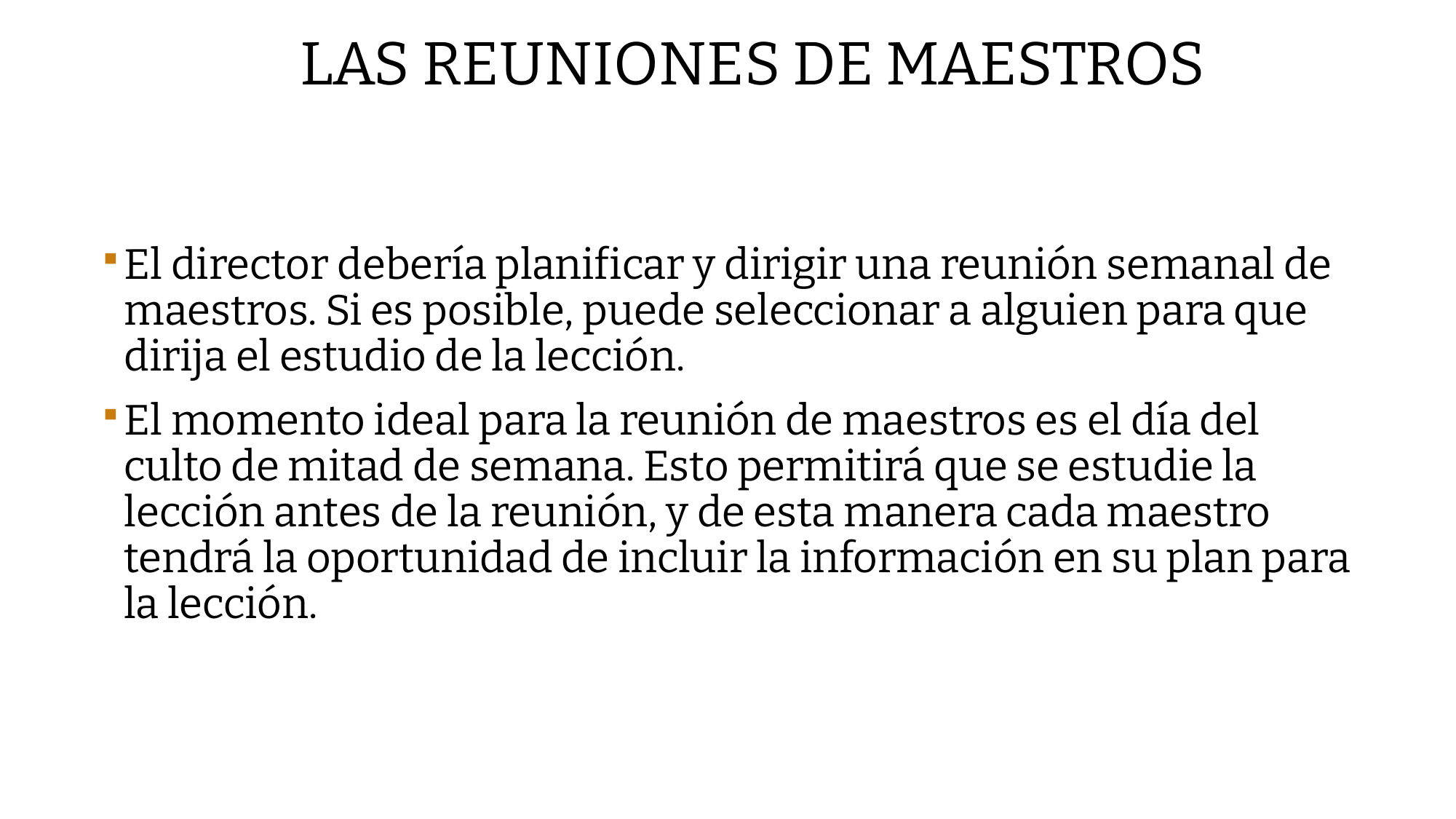

# Las reuniones de maestros
El director debería planificar y dirigir una reunión semanal de maestros. Si es posible, puede seleccionar a alguien para que dirija el estudio de la lección.
El momento ideal para la reunión de maestros es el día del culto de mitad de semana. Esto permitirá que se estudie la lección antes de la reunión, y de esta manera cada maestro tendrá la oportunidad de incluir la información en su plan para la lección.